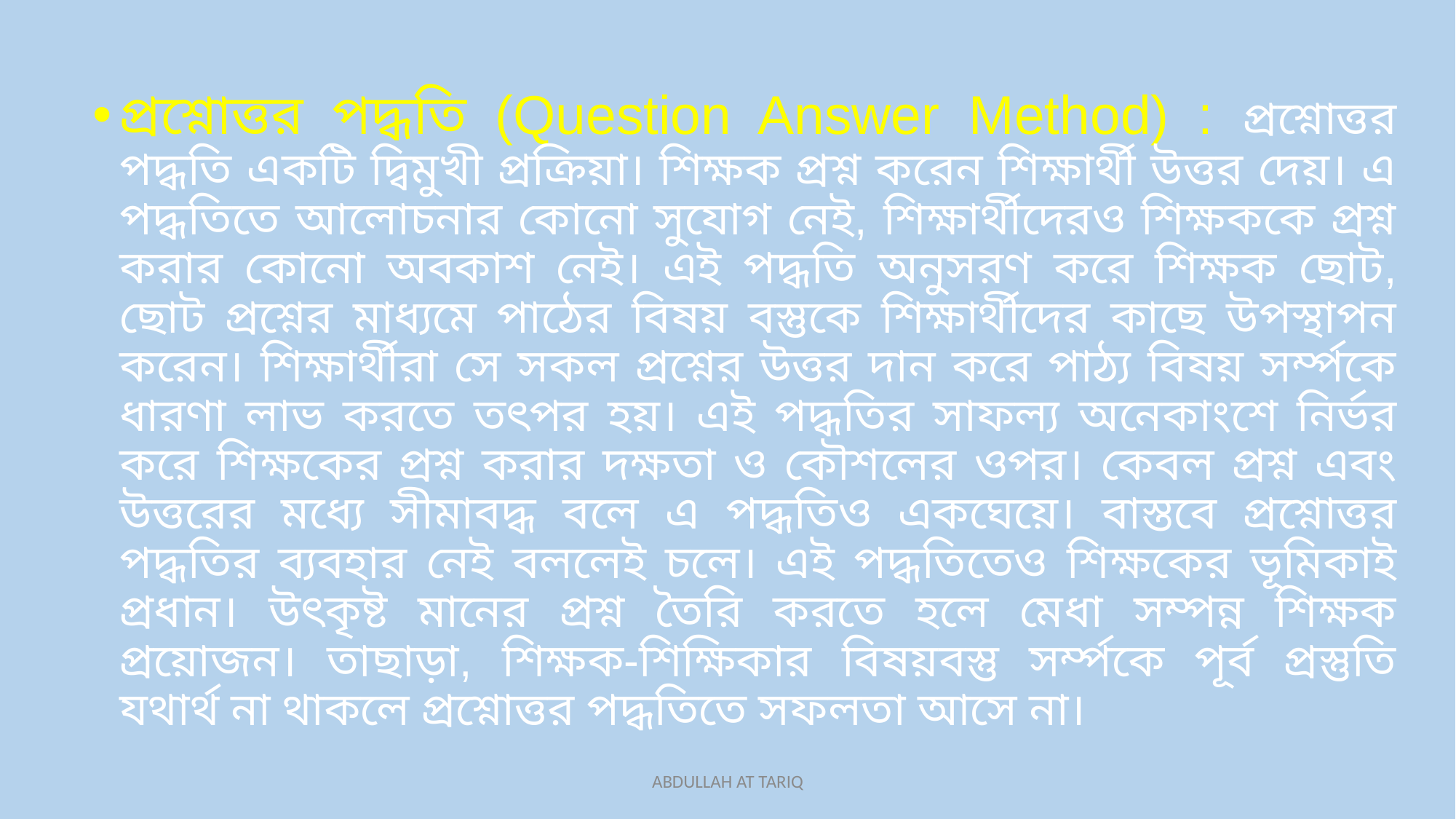

প্রশ্নোত্তর পদ্ধতি (Question Answer Method) : প্রশ্নোত্তর পদ্ধতি একটি দ্বিমুখী প্রক্রিয়া। শিক্ষক প্রশ্ন করেন শিক্ষার্থী উত্তর দেয়। এ পদ্ধতিতে আলোচনার কোনো সুযোগ নেই, শিক্ষার্থীদেরও শিক্ষককে প্রশ্ন করার কোনো অবকাশ নেই। এই পদ্ধতি অনুসরণ করে শিক্ষক ছোট, ছোট প্রশ্নের মাধ্যমে পাঠের বিষয় বস্তুকে শিক্ষার্থীদের কাছে উপস্থাপন করেন। শিক্ষার্থীরা সে সকল প্রশ্নের উত্তর দান করে পাঠ্য বিষয় সর্ম্পকে ধারণা লাভ করতে তৎপর হয়। এই পদ্ধতির সাফল্য অনেকাংশে নির্ভর করে শিক্ষকের প্রশ্ন করার দক্ষতা ও কৌশলের ওপর। কেবল প্রশ্ন এবং উত্তরের মধ্যে সীমাবদ্ধ বলে এ পদ্ধতিও একঘেয়ে। বাস্তবে প্রশ্নোত্তর পদ্ধতির ব্যবহার নেই বললেই চলে। এই পদ্ধতিতেও শিক্ষকের ভূমিকাই প্রধান। উৎকৃষ্ট মানের প্রশ্ন তৈরি করতে হলে মেধা সম্পন্ন শিক্ষক প্রয়োজন। তাছাড়া, শিক্ষক-শিক্ষিকার বিষয়বস্তু সর্ম্পকে পূর্ব প্রস্তুতি যথার্থ না থাকলে প্রশ্নোত্তর পদ্ধতিতে সফলতা আসে না।

ABDULLAH AT TARIQ